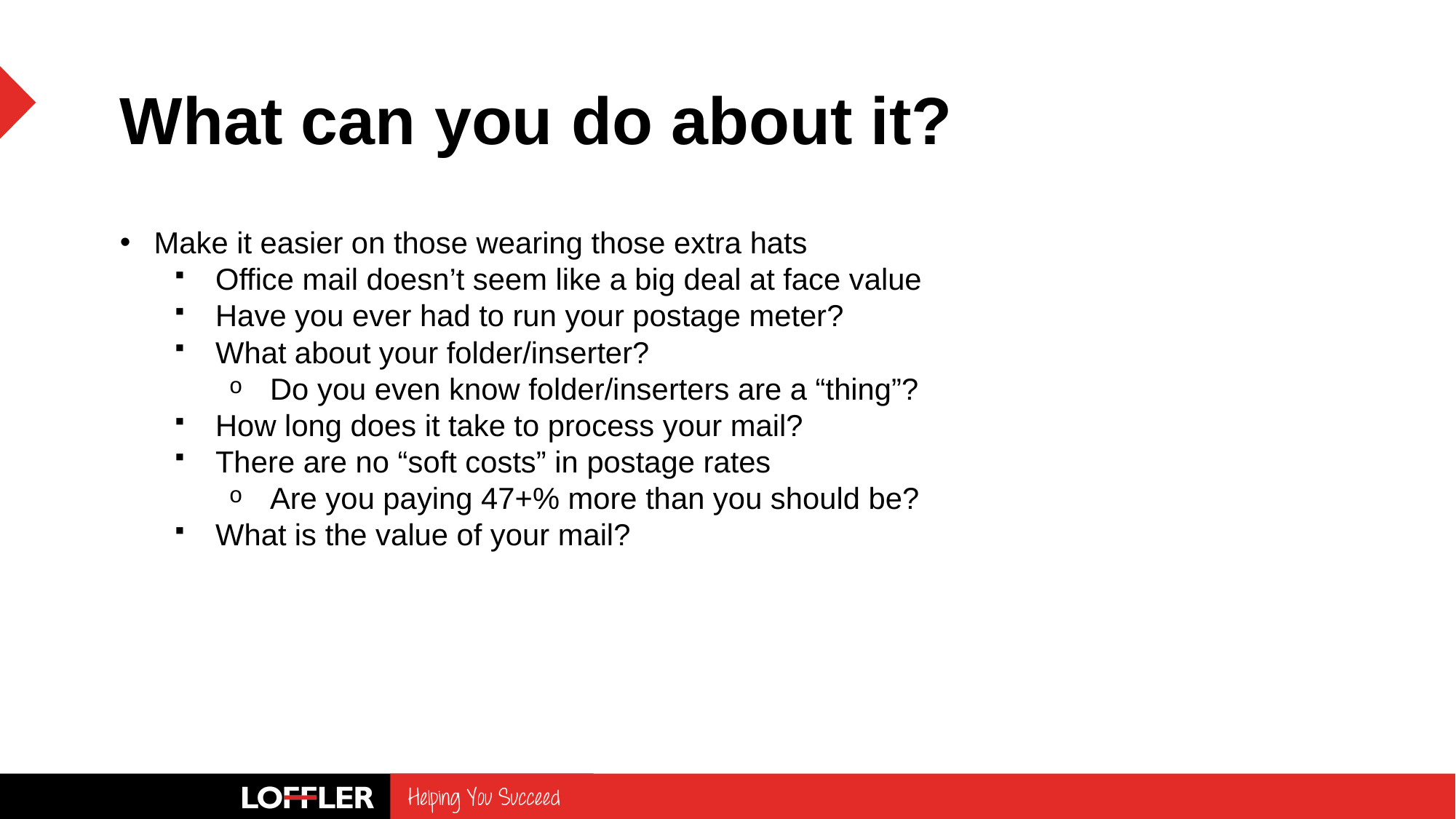

What can you do about it?

Make it easier on those wearing those extra hats
Office mail doesn’t seem like a big deal at face value
Have you ever had to run your postage meter?
What about your folder/inserter?
Do you even know folder/inserters are a “thing”?
How long does it take to process your mail?
There are no “soft costs” in postage rates
Are you paying 47+% more than you should be?
What is the value of your mail?